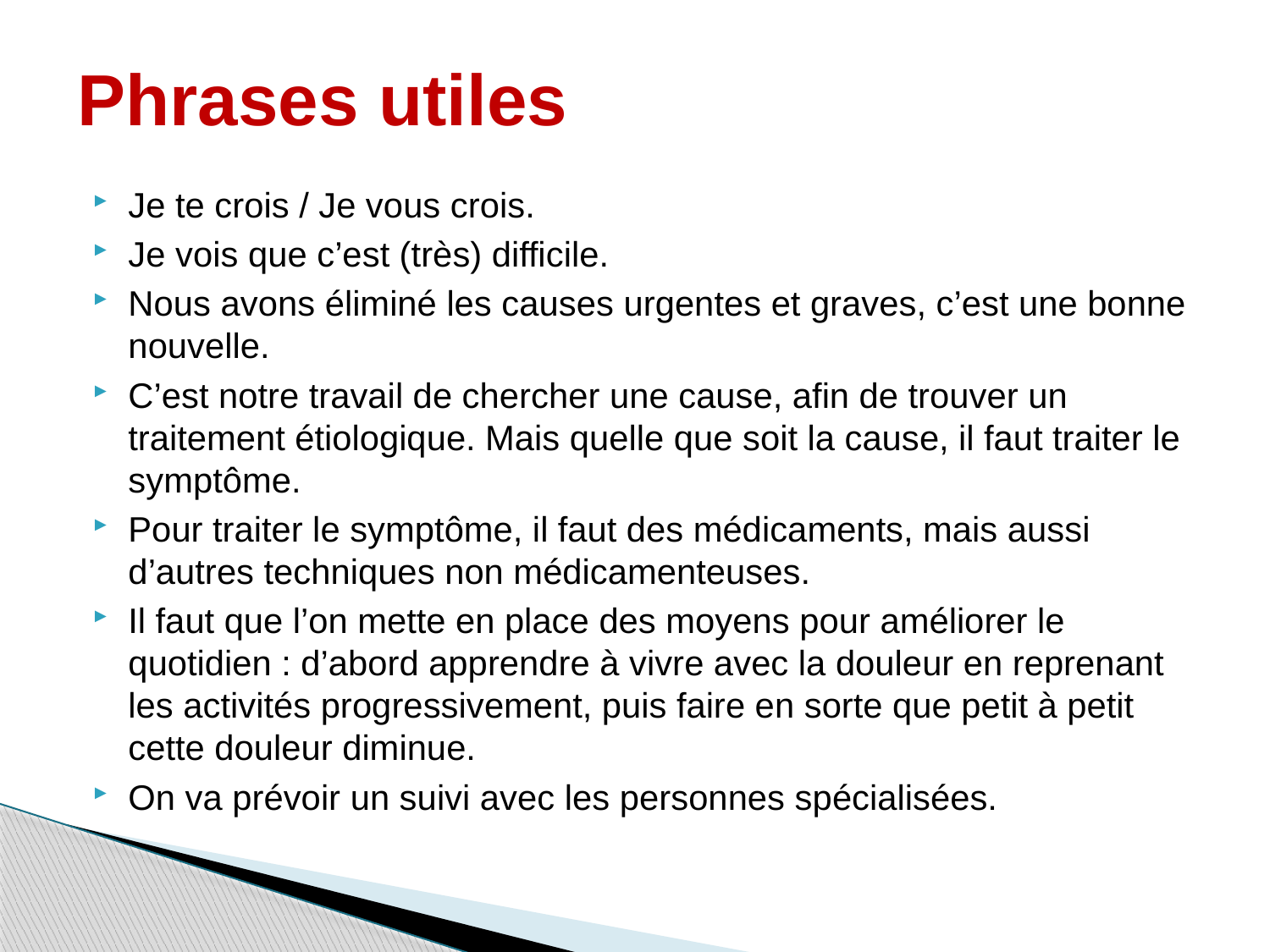

# Phrases utiles
Je te crois / Je vous crois.
Je vois que c’est (très) difficile.
Nous avons éliminé les causes urgentes et graves, c’est une bonne nouvelle.
C’est notre travail de chercher une cause, afin de trouver un traitement étiologique. Mais quelle que soit la cause, il faut traiter le symptôme.
Pour traiter le symptôme, il faut des médicaments, mais aussi d’autres techniques non médicamenteuses.
Il faut que l’on mette en place des moyens pour améliorer le quotidien : d’abord apprendre à vivre avec la douleur en reprenant les activités progressivement, puis faire en sorte que petit à petit cette douleur diminue.
On va prévoir un suivi avec les personnes spécialisées.